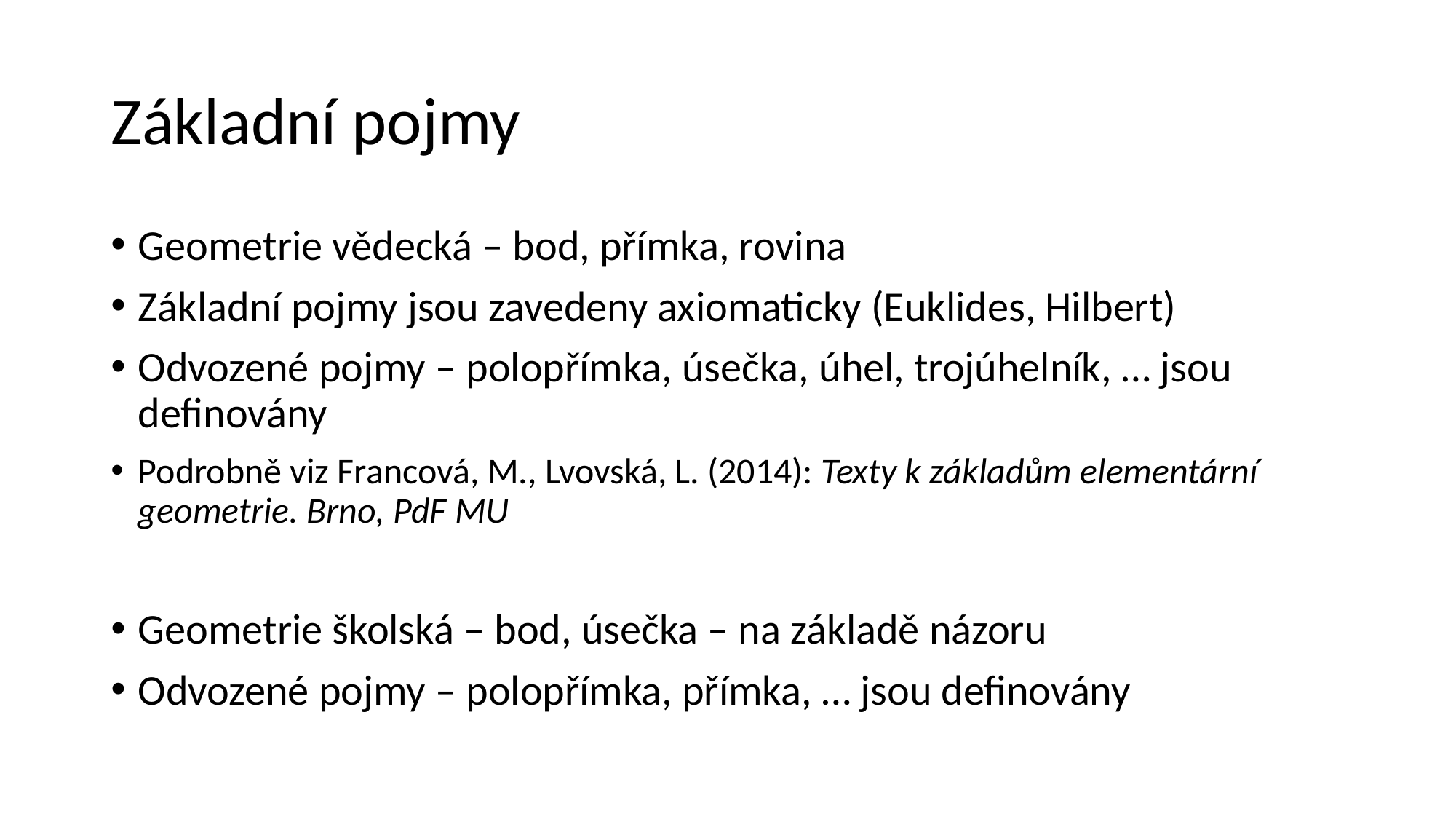

# Základní pojmy
Geometrie vědecká – bod, přímka, rovina
Základní pojmy jsou zavedeny axiomaticky (Euklides, Hilbert)
Odvozené pojmy – polopřímka, úsečka, úhel, trojúhelník, … jsou definovány
Podrobně viz Francová, M., Lvovská, L. (2014): Texty k základům elementární geometrie. Brno, PdF MU

Geometrie školská – bod, úsečka – na základě názoru
Odvozené pojmy – polopřímka, přímka, … jsou definovány